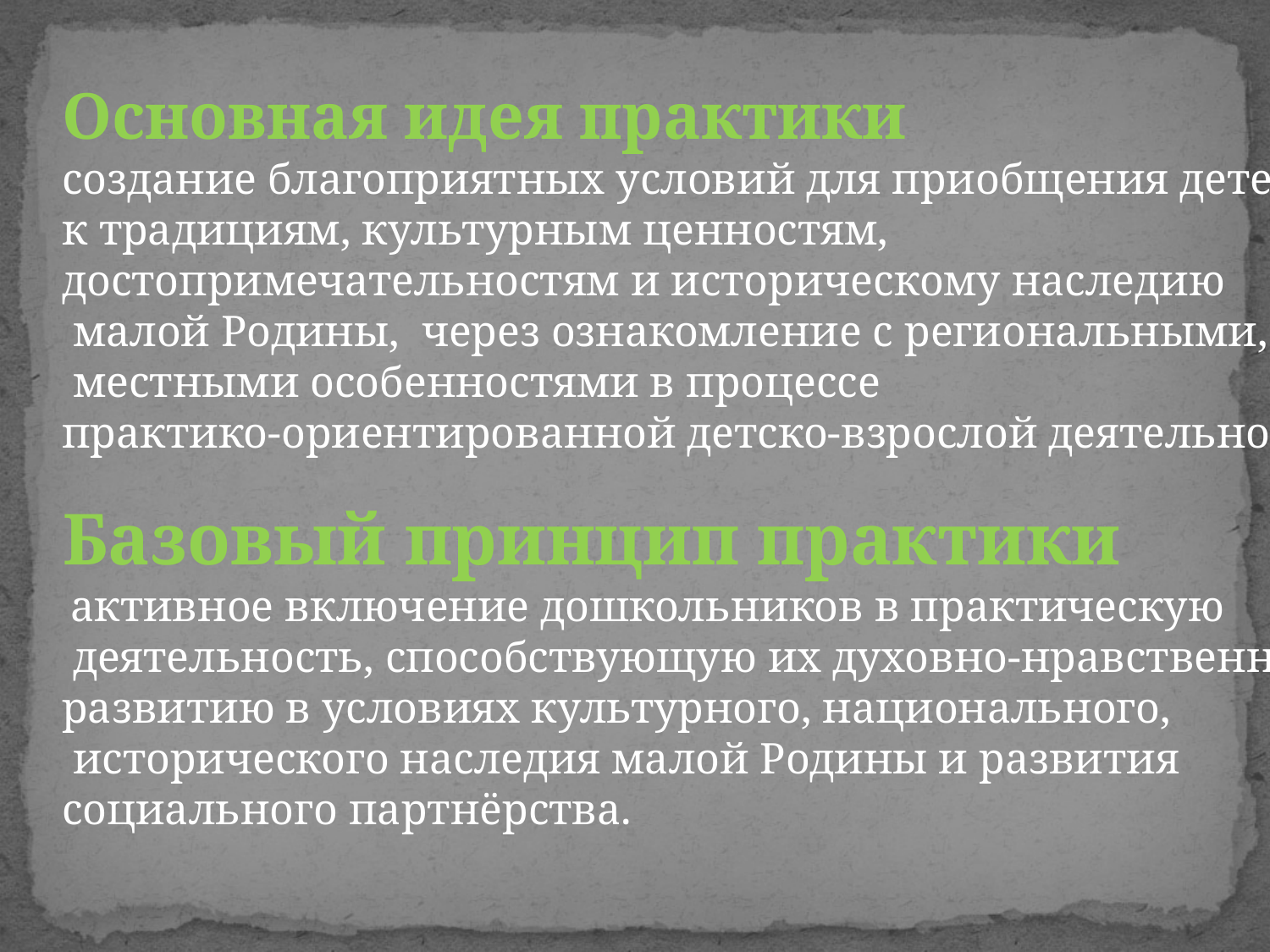

Основная идея практики
создание благоприятных условий для приобщения детей
к традициям, культурным ценностям,
достопримечательностям и историческому наследию
 малой Родины,  через ознакомление с региональными,
 местными особенностями в процессе
практико-ориентированной детско-взрослой деятельности.

Базовый принцип практики
 активное включение дошкольников в практическую
 деятельность, способствующую их духовно-нравственному
развитию в условиях культурного, национального,
 исторического наследия малой Родины и развития
социального партнёрства.